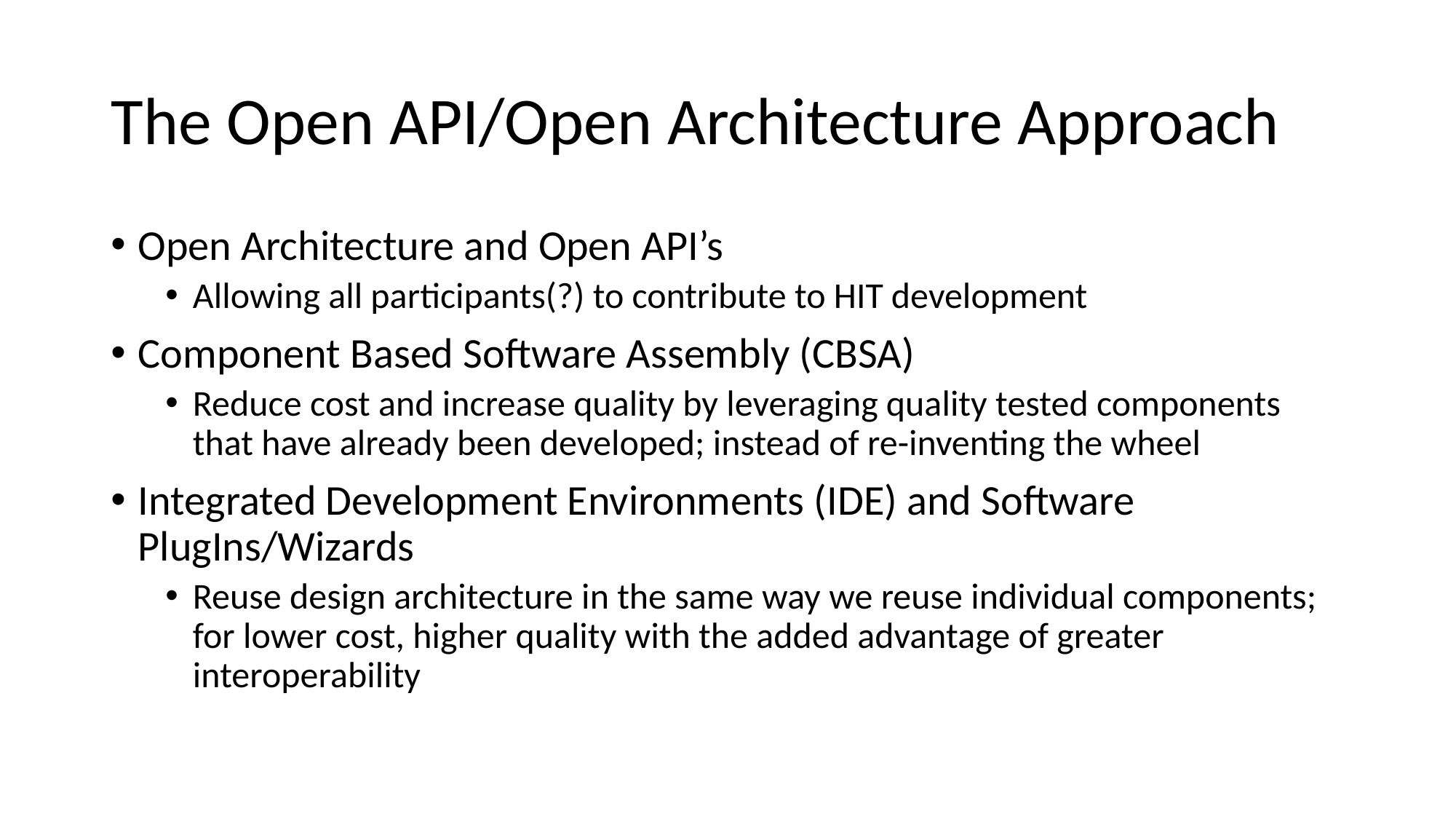

# The Open API/Open Architecture Approach
Open Architecture and Open API’s
Allowing all participants(?) to contribute to HIT development
Component Based Software Assembly (CBSA)
Reduce cost and increase quality by leveraging quality tested components that have already been developed; instead of re-inventing the wheel
Integrated Development Environments (IDE) and Software PlugIns/Wizards
Reuse design architecture in the same way we reuse individual components; for lower cost, higher quality with the added advantage of greater interoperability